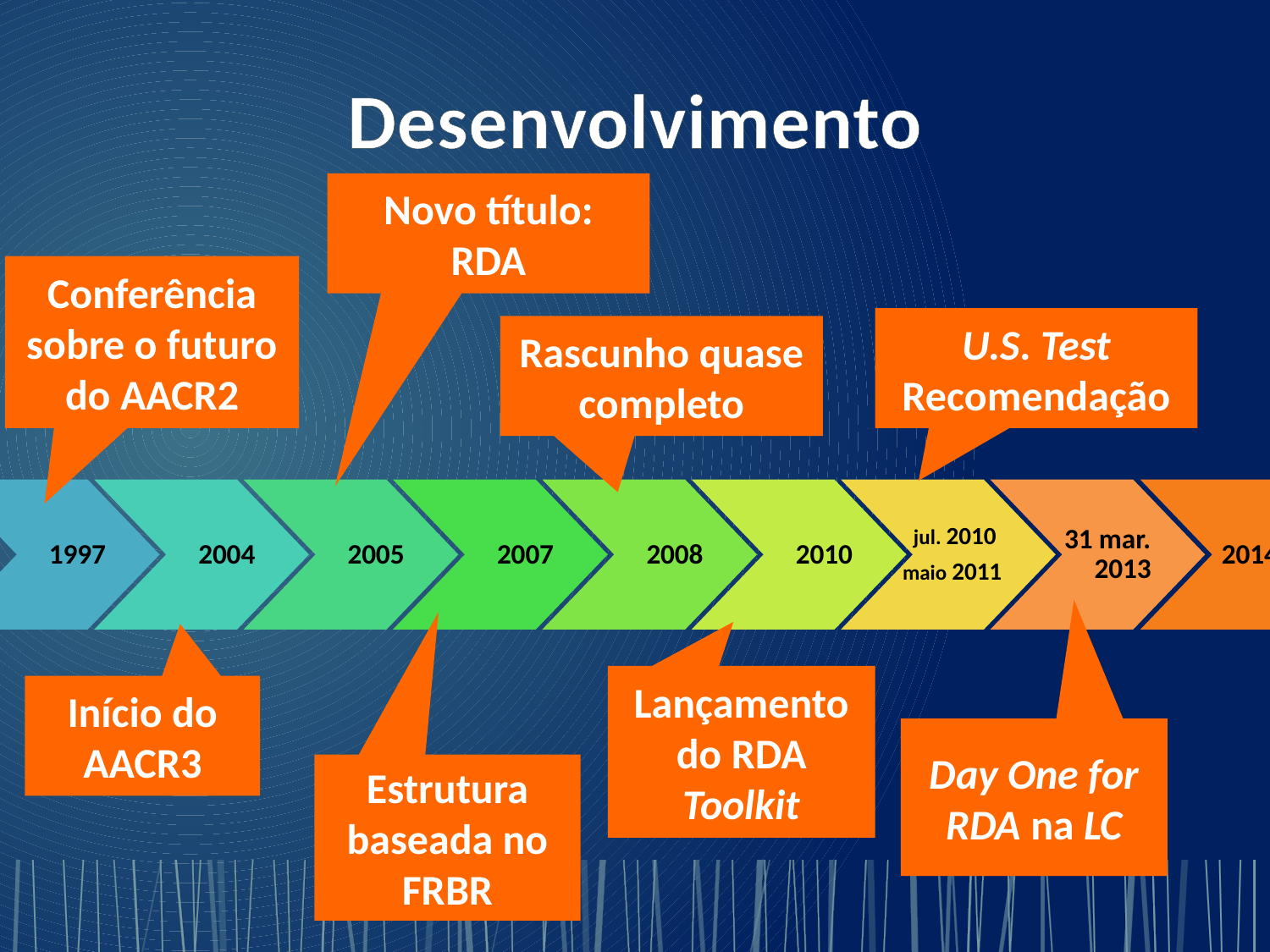

# Desenvolvimento
Novo título:
RDA
Conferência sobre o futuro do AACR2
U.S. Test
Recomendação
Rascunho quase completo
1997
2004
2005
2007
2008
2010
jul. 2010
maio 2011
31 mar. 2013
2014
Lançamento do RDA Toolkit
Início do AACR3
Day One for RDA na LC
Estrutura baseada no FRBR